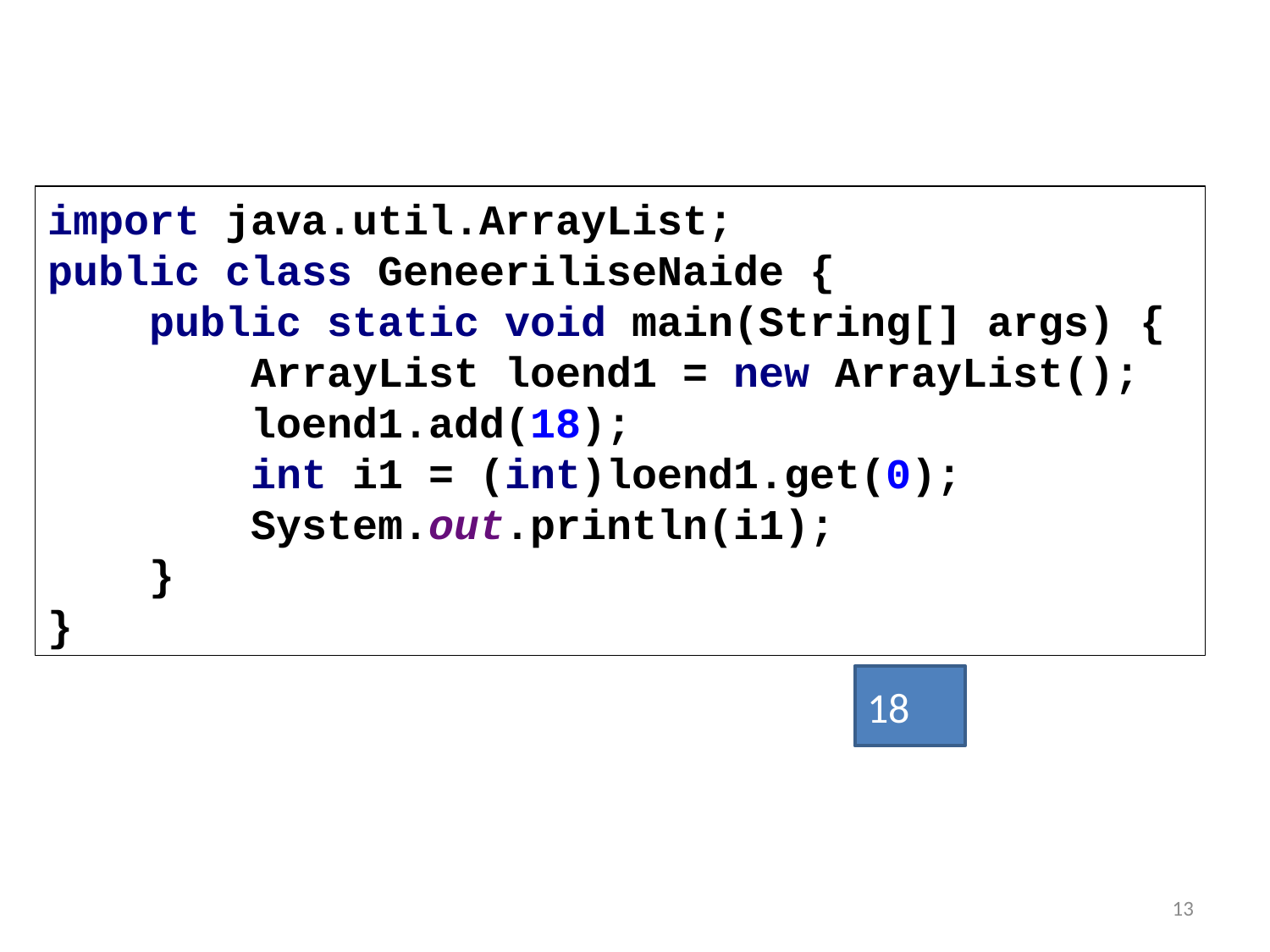

import java.util.ArrayList;
public class GeneeriliseNaide {
    public static void main(String[] args) {
        ArrayList loend1 = new ArrayList();
        loend1.add(18);
        int i1 = (int)loend1.get(0);
        System.out.println(i1);
    }
}
18
13